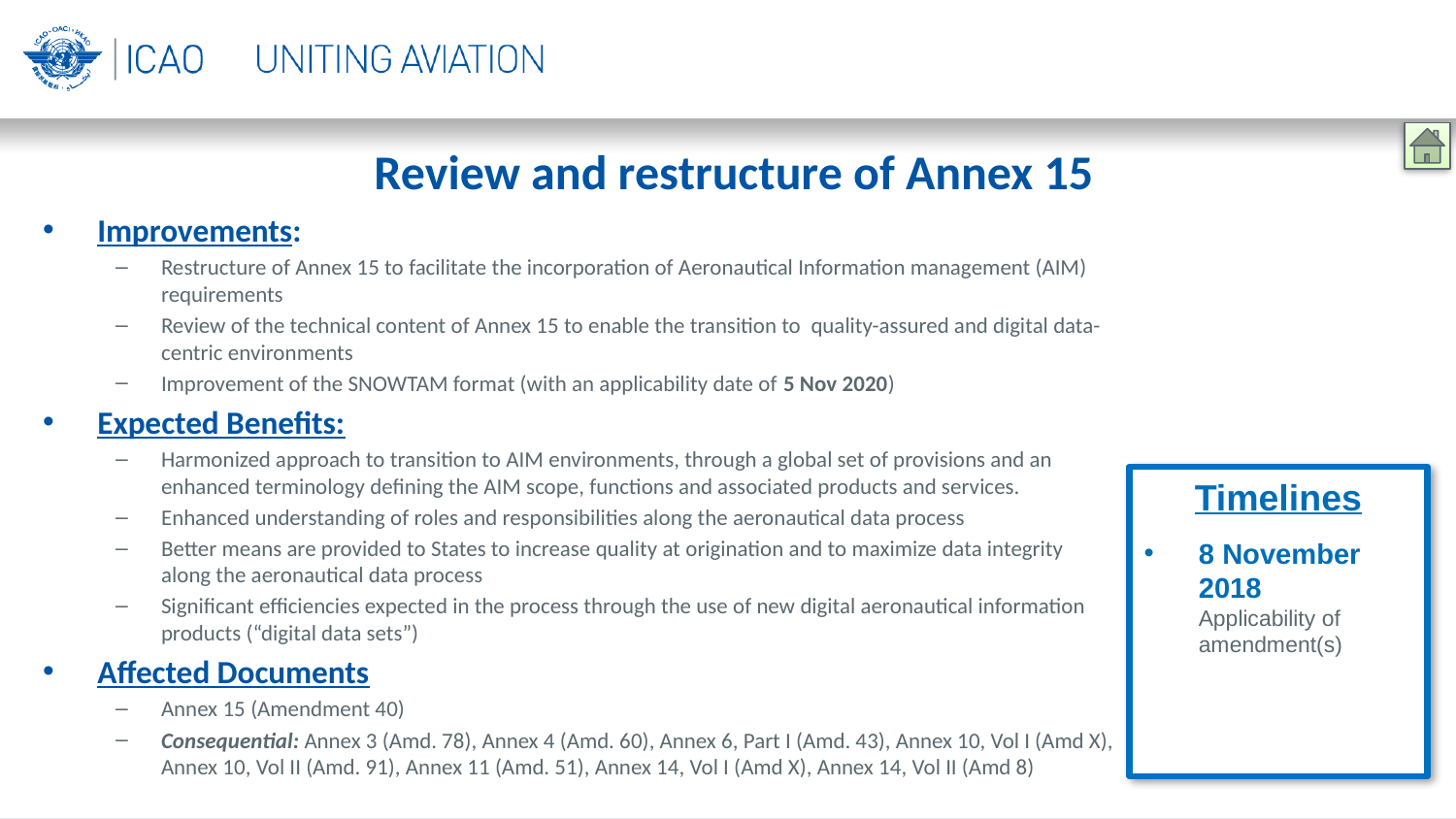

Review and restructure of Annex 15
Improvements:
Restructure of Annex 15 to facilitate the incorporation of Aeronautical Information management (AIM) requirements
Review of the technical content of Annex 15 to enable the transition to  quality-assured and digital data-centric environments
Improvement of the SNOWTAM format (with an applicability date of 5 Nov 2020)
Expected Benefits:
Harmonized approach to transition to AIM environments, through a global set of provisions and an enhanced terminology defining the AIM scope, functions and associated products and services.
Enhanced understanding of roles and responsibilities along the aeronautical data process
Better means are provided to States to increase quality at origination and to maximize data integrity along the aeronautical data process
Significant efficiencies expected in the process through the use of new digital aeronautical information products (“digital data sets”)
Affected Documents
Annex 15 (Amendment 40)
Consequential: Annex 3 (Amd. 78), Annex 4 (Amd. 60), Annex 6, Part I (Amd. 43), Annex 10, Vol I (Amd X), Annex 10, Vol II (Amd. 91), Annex 11 (Amd. 51), Annex 14, Vol I (Amd X), Annex 14, Vol II (Amd 8)
Timelines
8 November 2018
Applicability of amendment(s)